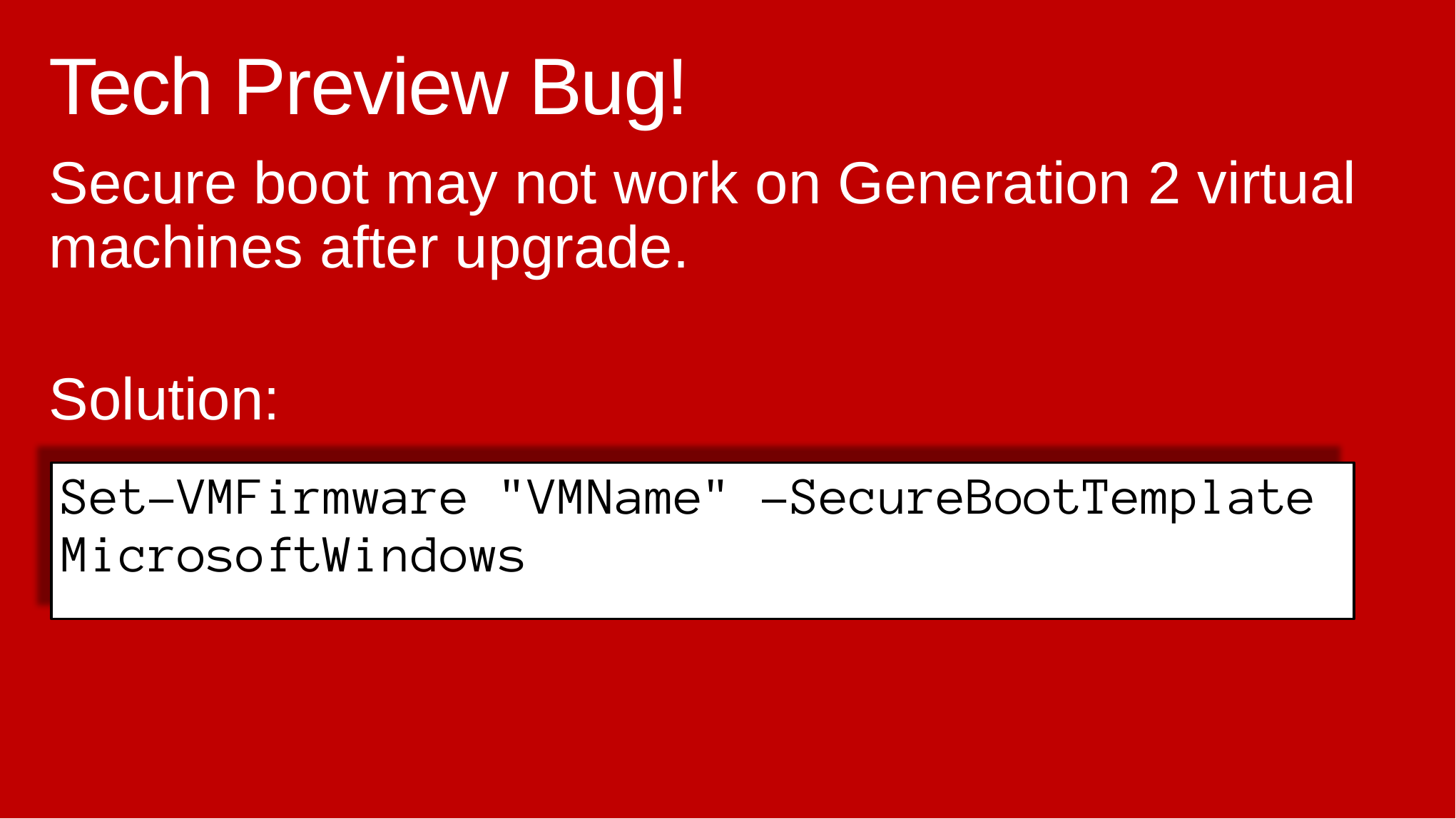

# Tech Preview Bug!
Secure boot may not work on Generation 2 virtual machines after upgrade.

Solution:
Set-VMFirmware "VMName" -SecureBootTemplate MicrosoftWindows